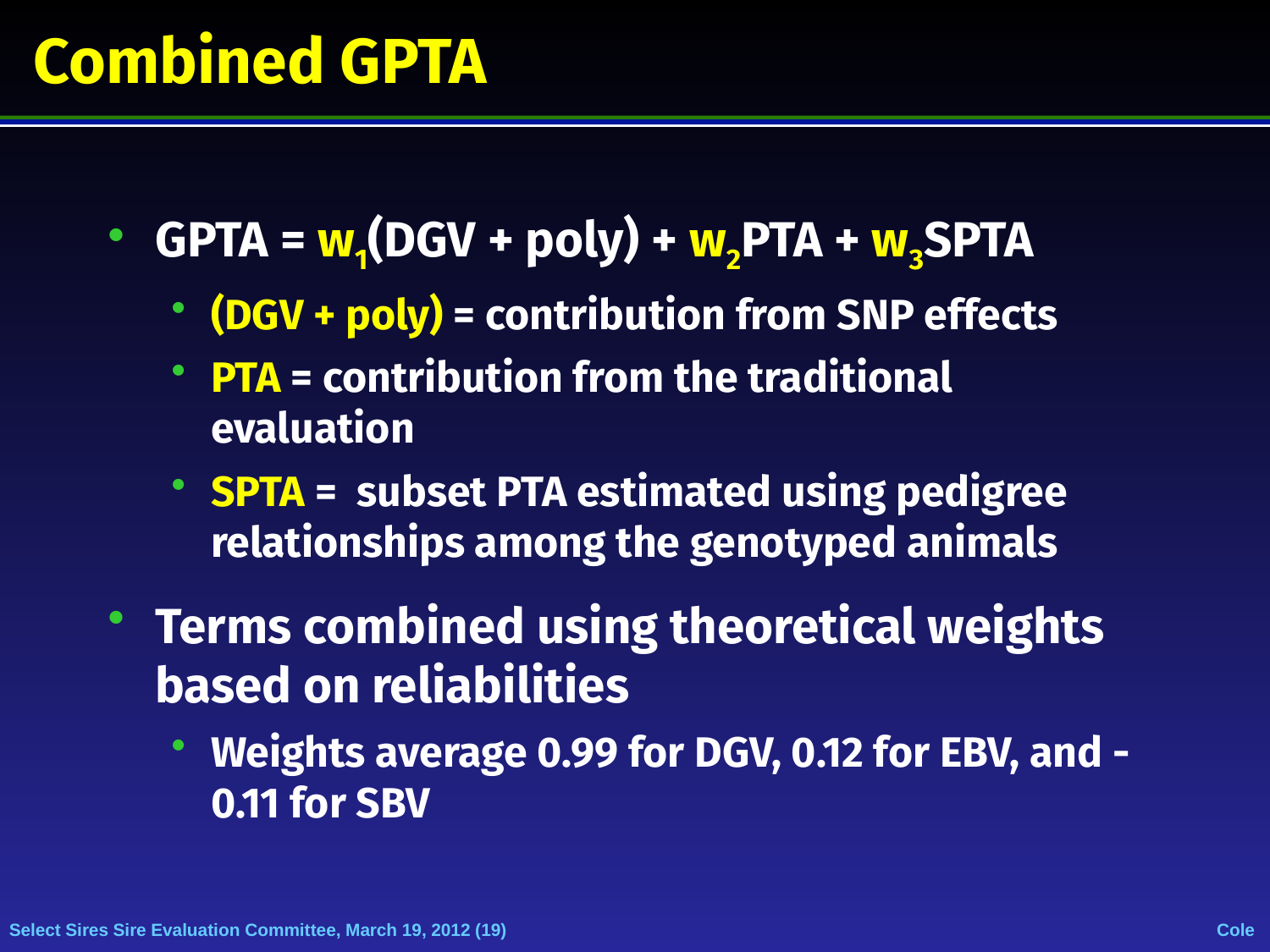

# Combined GPTA
GPTA = w1(DGV + poly) + w2PTA + w3SPTA
(DGV + poly) = contribution from SNP effects
PTA = contribution from the traditional evaluation
SPTA =  subset PTA estimated using pedigree relationships among the genotyped animals
Terms combined using theoretical weights based on reliabilities
Weights average 0.99 for DGV, 0.12 for EBV, and -0.11 for SBV